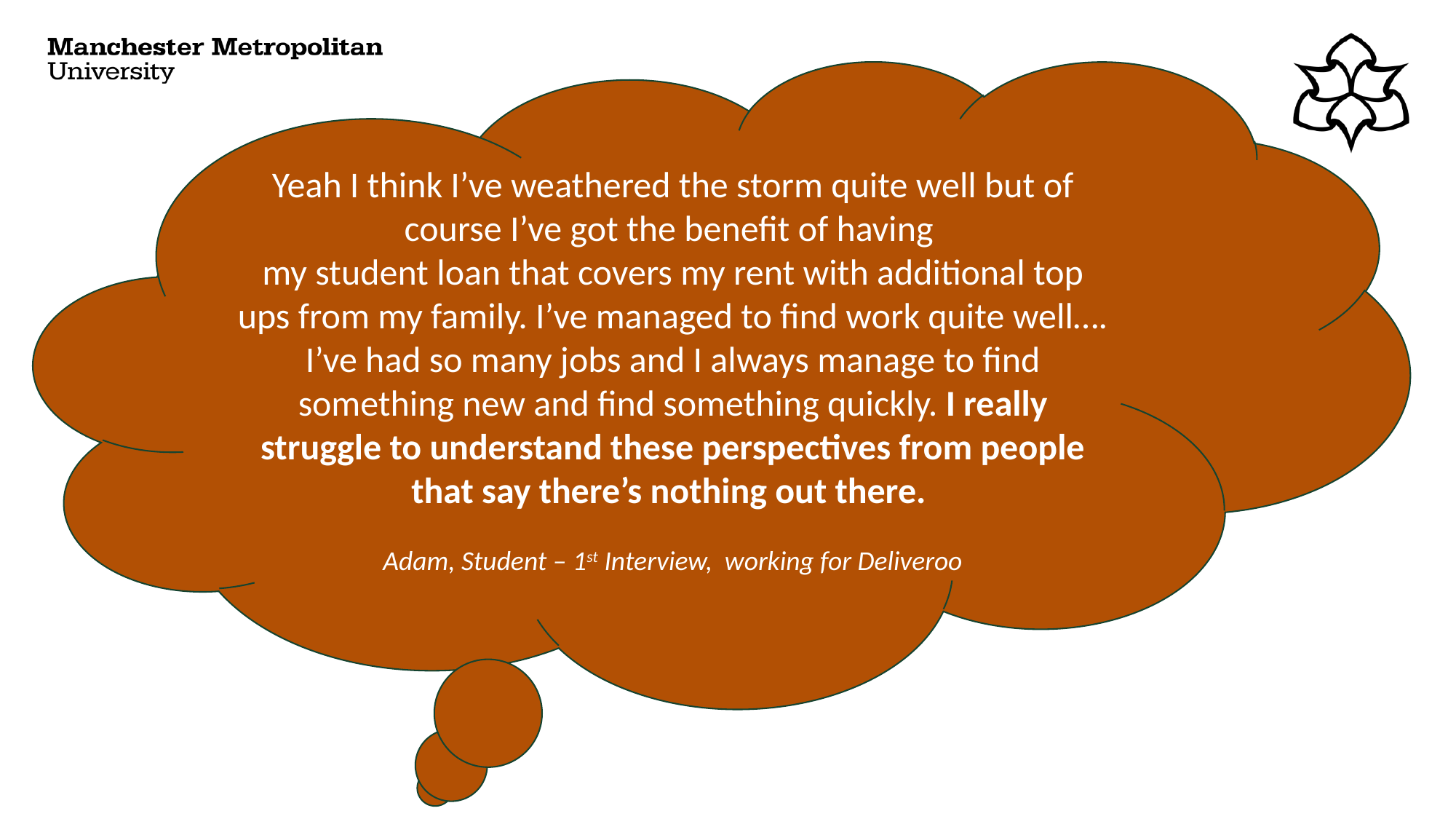

Yeah I think I’ve weathered the storm quite well but of course I’ve got the benefit of having
my student loan that covers my rent with additional top ups from my family. I’ve managed to find work quite well…. I’ve had so many jobs and I always manage to find something new and find something quickly. I really struggle to understand these perspectives from people that say there’s nothing out there.

Adam, Student – 1st Interview,  working for Deliveroo